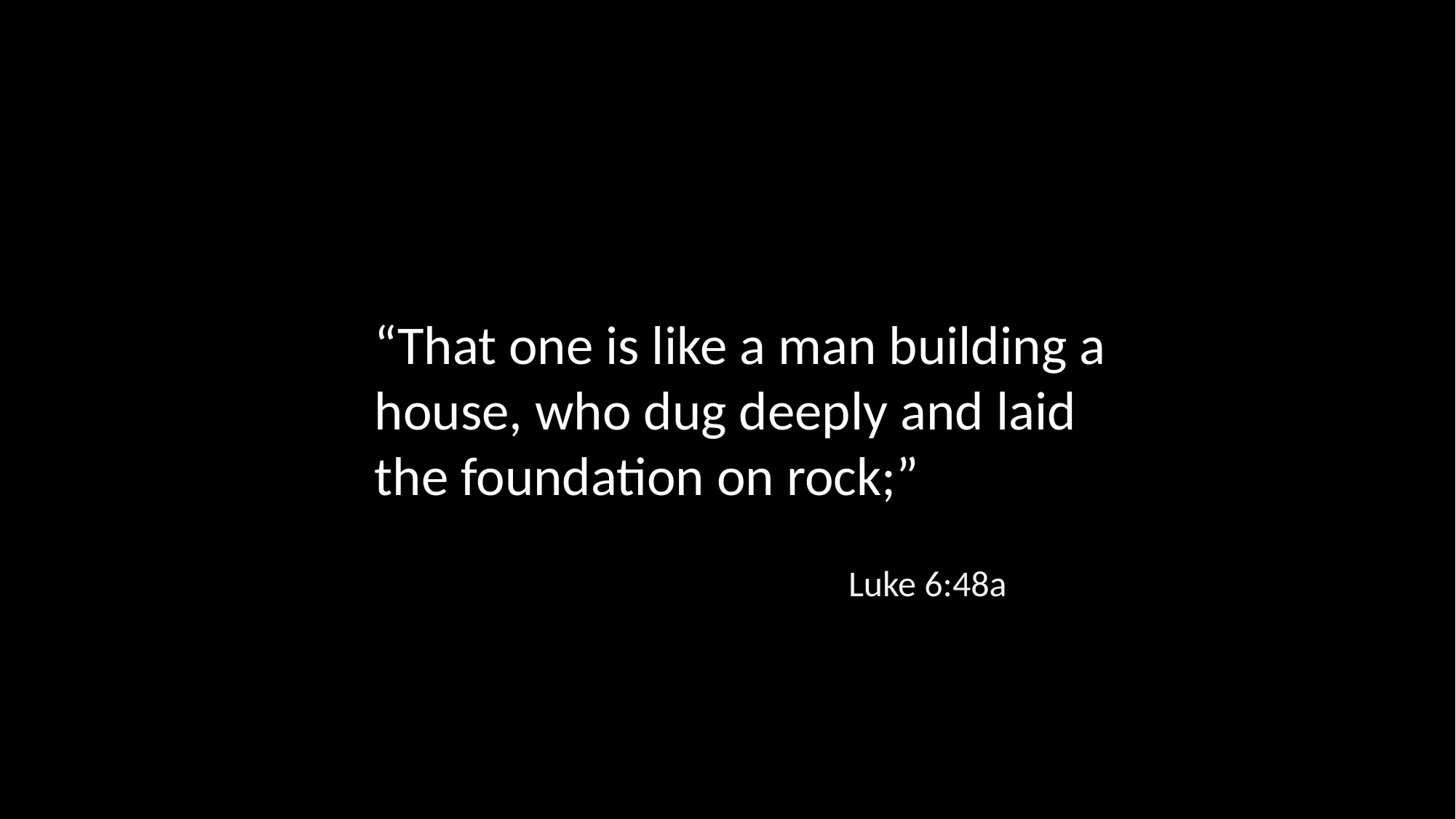

“That one is like a man building a house, who dug deeply and laid the foundation on rock;”
Luke 6:48a